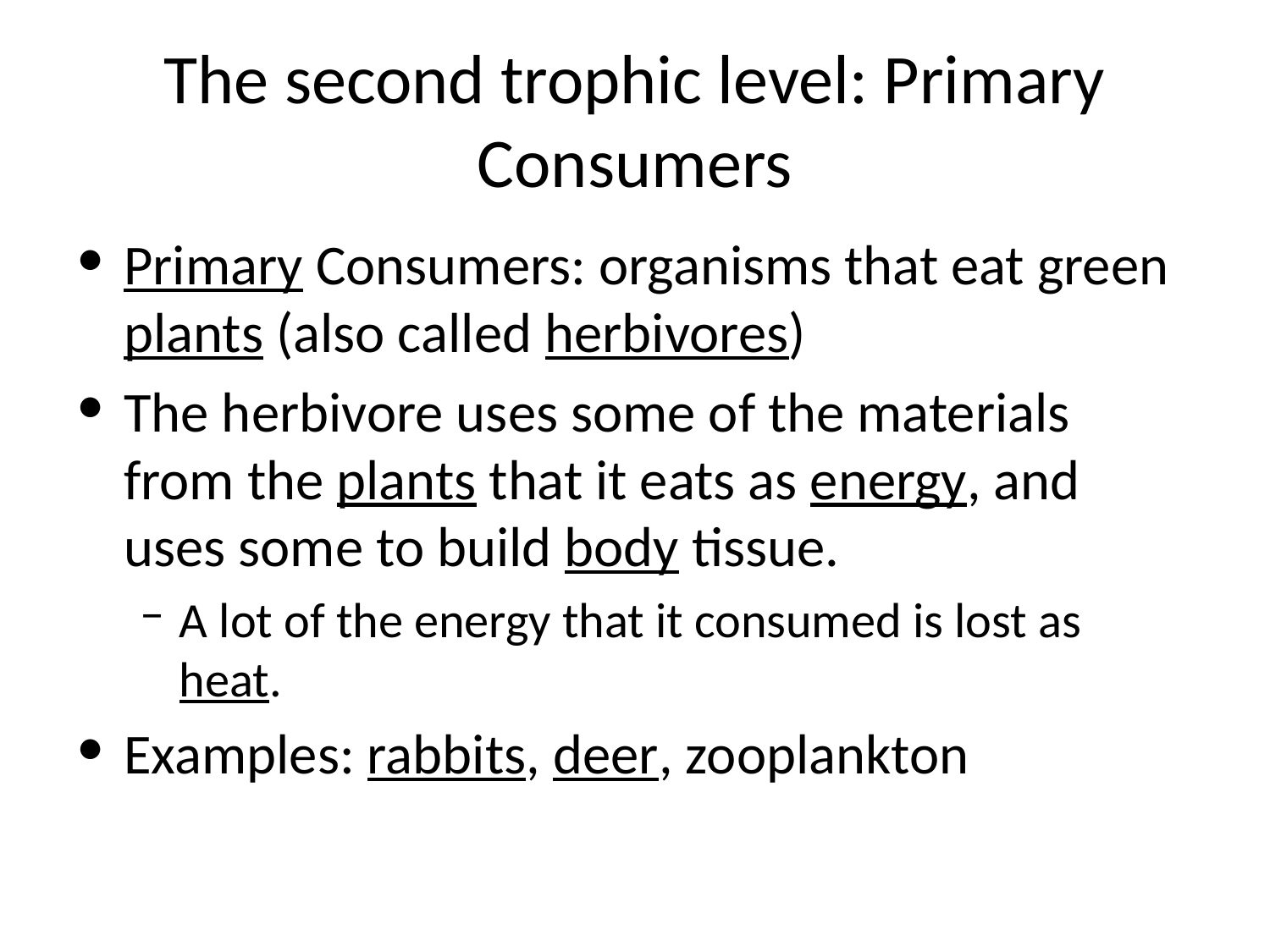

# The second trophic level: Primary Consumers
Primary Consumers: organisms that eat green plants (also called herbivores)
The herbivore uses some of the materials from the plants that it eats as energy, and uses some to build body tissue.
A lot of the energy that it consumed is lost as heat.
Examples: rabbits, deer, zooplankton